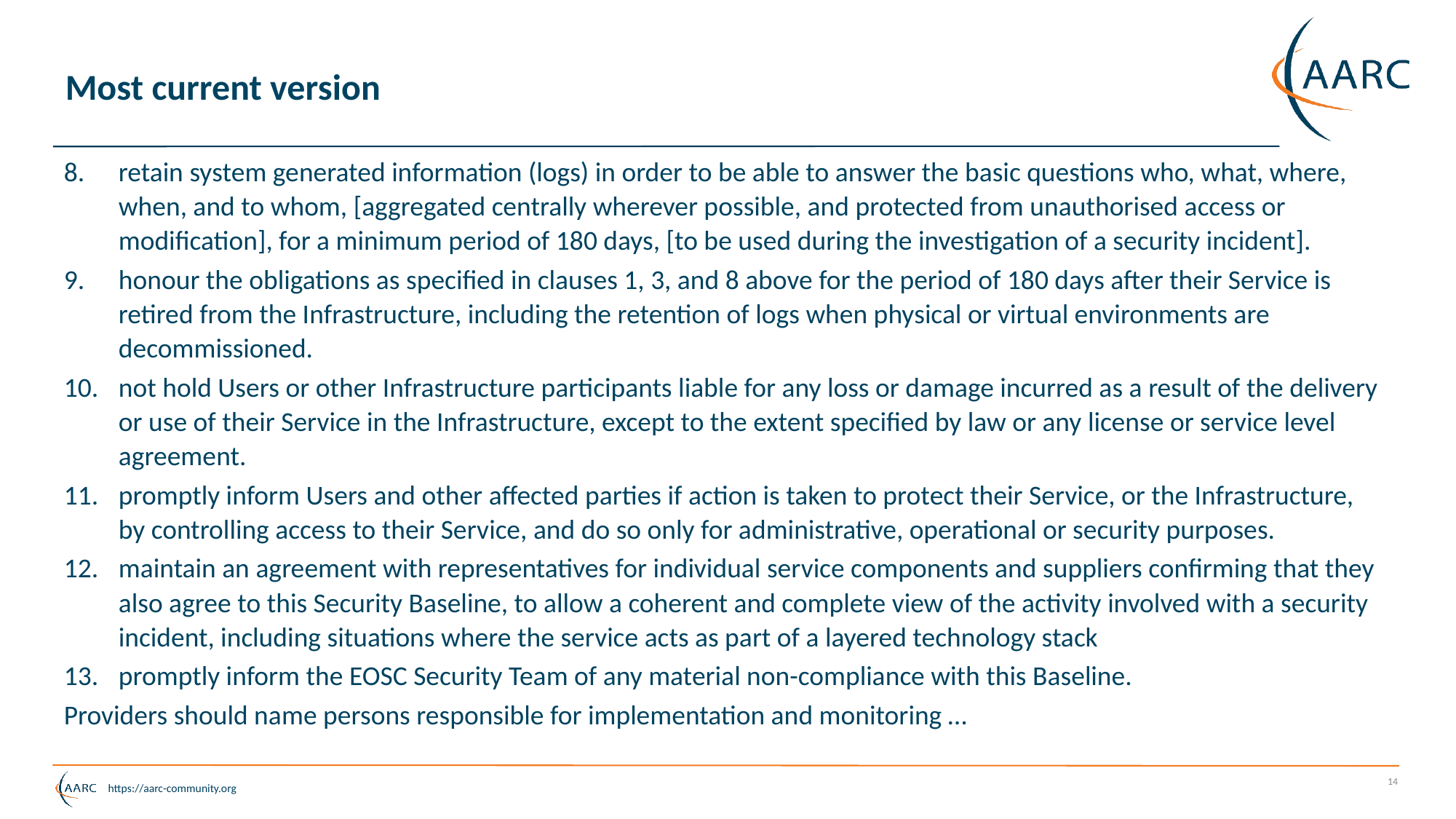

# Most current version
retain system generated information (logs) in order to be able to answer the basic questions who, what, where, when, and to whom, [aggregated centrally wherever possible, and protected from unauthorised access or modification], for a minimum period of 180 days, [to be used during the investigation of a security incident].
honour the obligations as specified in clauses 1, 3, and 8 above for the period of 180 days after their Service is retired from the Infrastructure, including the retention of logs when physical or virtual environments are decommissioned.
not hold Users or other Infrastructure participants liable for any loss or damage incurred as a result of the delivery or use of their Service in the Infrastructure, except to the extent specified by law or any license or service level agreement.
promptly inform Users and other affected parties if action is taken to protect their Service, or the Infrastructure, by controlling access to their Service, and do so only for administrative, operational or security purposes.
maintain an agreement with representatives for individual service components and suppliers confirming that they also agree to this Security Baseline, to allow a coherent and complete view of the activity involved with a security incident, including situations where the service acts as part of a layered technology stack
promptly inform the EOSC Security Team of any material non-compliance with this Baseline.
Providers should name persons responsible for implementation and monitoring …
14